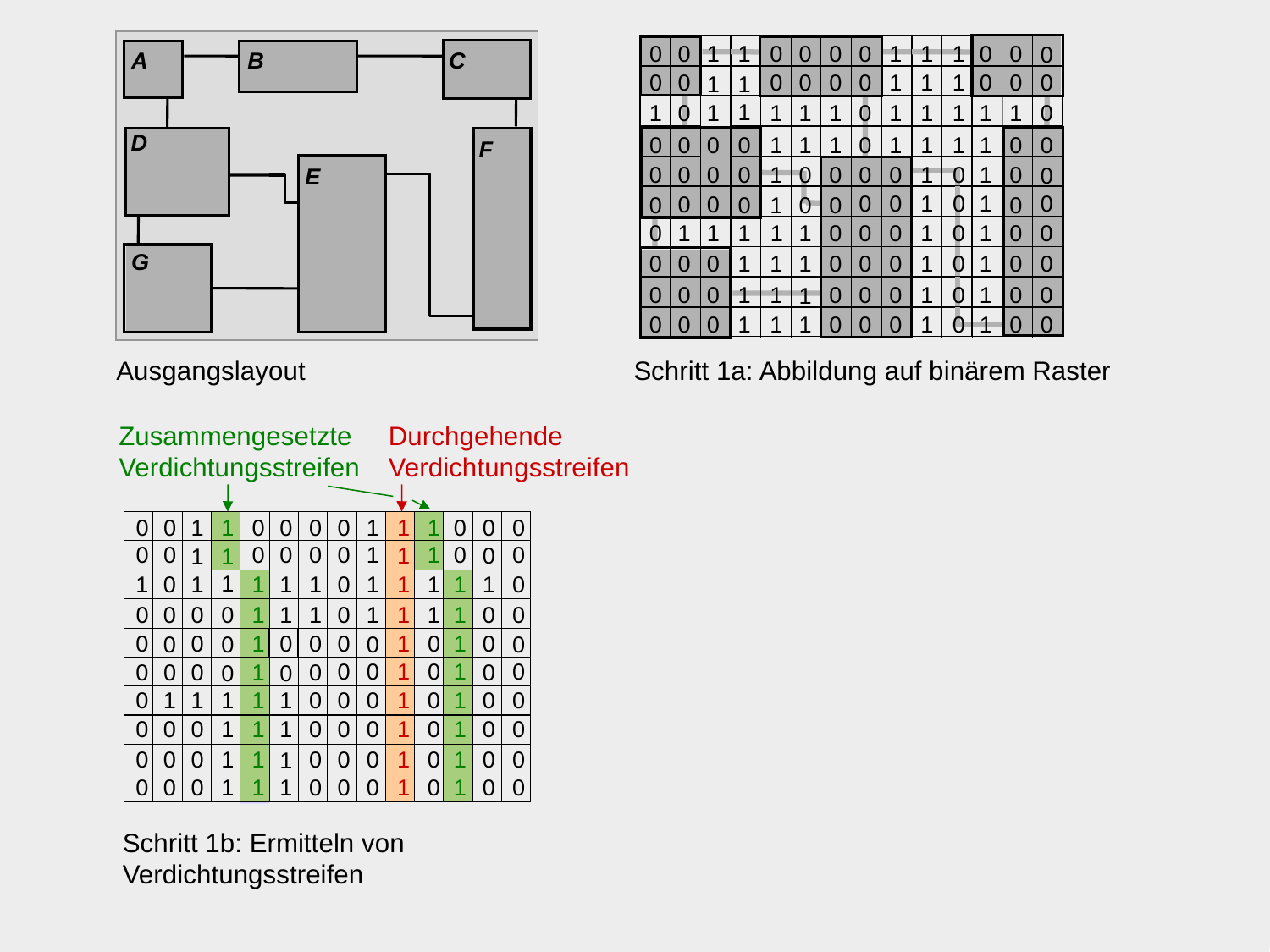

8.4.1	Schnittkompaktierung: Beispiel

0
0
1
1
0
0
0
0
1
1
1
0
0
0

0
0
0
0
0
0
1
1
1
0
0
0
1
1

1
1
0
1
1
1
1
0
1
1
1
1
1
0

0
0
0
0
1
1
1
0
1
1
1
1
0
0

0
0
1
0
0
0
1
0
1
0
0
0
0
0

0
0
1
0
1
0
0
0
0
1
0
0
0
0

1
1
0
1
1
1
1
0
0
0
1
0
0
0

0
0
0
1
1
1
0
0
0
1
0
1
0
0

0
0
0
1
1
0
0
0
1
0
1
0
0
1

0
0
0
1
1
1
0
0
0
1
0
1
0
0

A
B
C

D

F

E

G

Ausgangslayout
Schritt 1a: Abbildung auf binärem Raster
Zusammengesetzte
Verdichtungsstreifen
Durchgehende
Verdichtungsstreifen

0
0
1
1
0
0
0
0
1
1
1
0
0
0
0
0
0
0
0
0
1
1
0
0

1

0

1
1
1
1
0
1
1
1
1
0
1
1
1
1
1
0

0
0
0
0
1
1
1
0
1
1
1
1
0
0

0
0
1
0
0
0
1
0
1
0
0
0
0
0

0

0

1

0

1

0
0
0
0
1
0
0
0
0

1
1
0
1
1
1
1
0
0
0
1
0
0
0

0
0
0
1
1
1
0
0
0
1
0
1
0
0

0
0
0
1
1
0
0
0
1
0
1
0
0
1

0

0

0

1

1

1

0

0

0

1

0

1

0

0
Schritt 1b: Ermitteln von
Verdichtungsstreifen